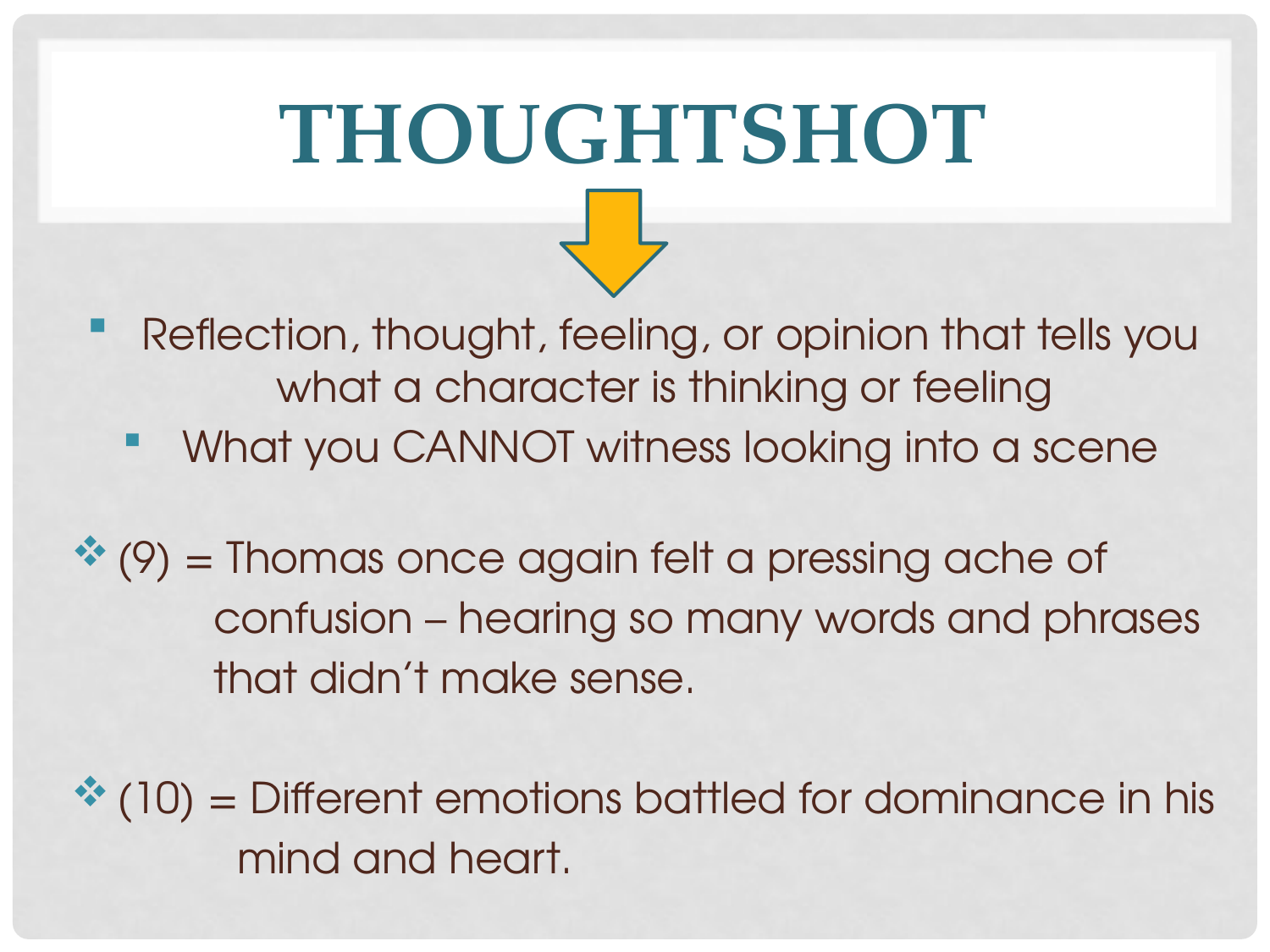

# THOUGHTSHOT

 Reflection, thought, feeling, or opinion that tells you what a character is thinking or feeling
 What you CANNOT witness looking into a scene

 (9) = Thomas once again felt a pressing ache of
            confusion – hearing so many words and phrases
            that didn’t make sense.

 (10) = Different emotions battled for dominance in his
              mind and heart.